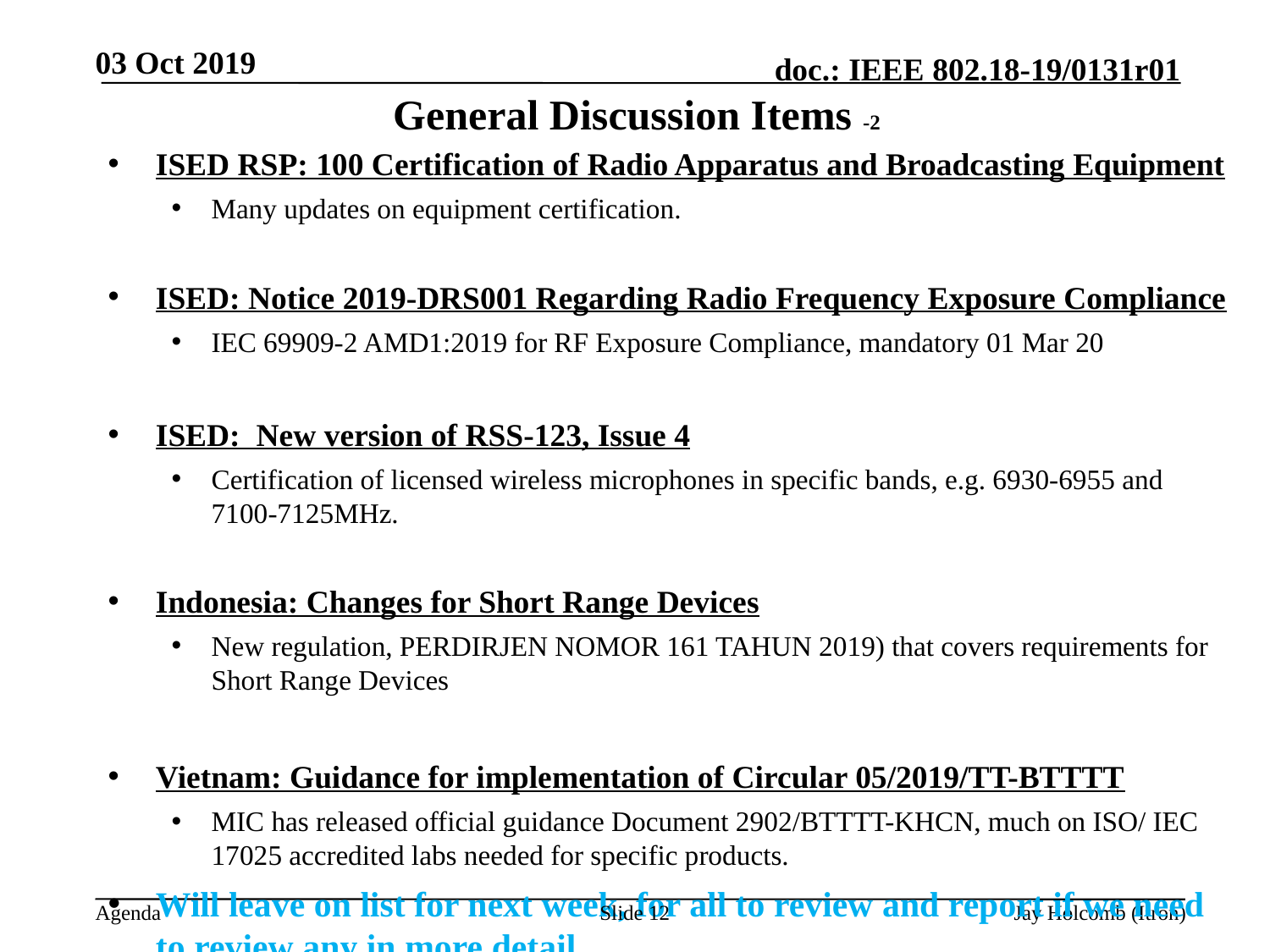

03 Oct 2019
# General Discussion Items -2
ISED RSP: 100 Certification of Radio Apparatus and Broadcasting Equipment
Many updates on equipment certification.

ISED: Notice 2019-DRS001 Regarding Radio Frequency Exposure Compliance
IEC 69909-2 AMD1:2019 for RF Exposure Compliance, mandatory 01 Mar 20

ISED:  New version of RSS-123, Issue 4
Certification of licensed wireless microphones in specific bands, e.g. 6930-6955 and 7100-7125MHz.

Indonesia: Changes for Short Range Devices
New regulation, PERDIRJEN NOMOR 161 TAHUN 2019) that covers requirements for Short Range Devices

Vietnam: Guidance for implementation of Circular 05/2019/TT-BTTTT
MIC has released official guidance Document 2902/BTTTT-KHCN, much on ISO/ IEC 17025 accredited labs needed for specific products.
Will leave on list for next week, for all to review and report if we need to review any in more detail.
Slide 12
Jay Holcomb (Itron)